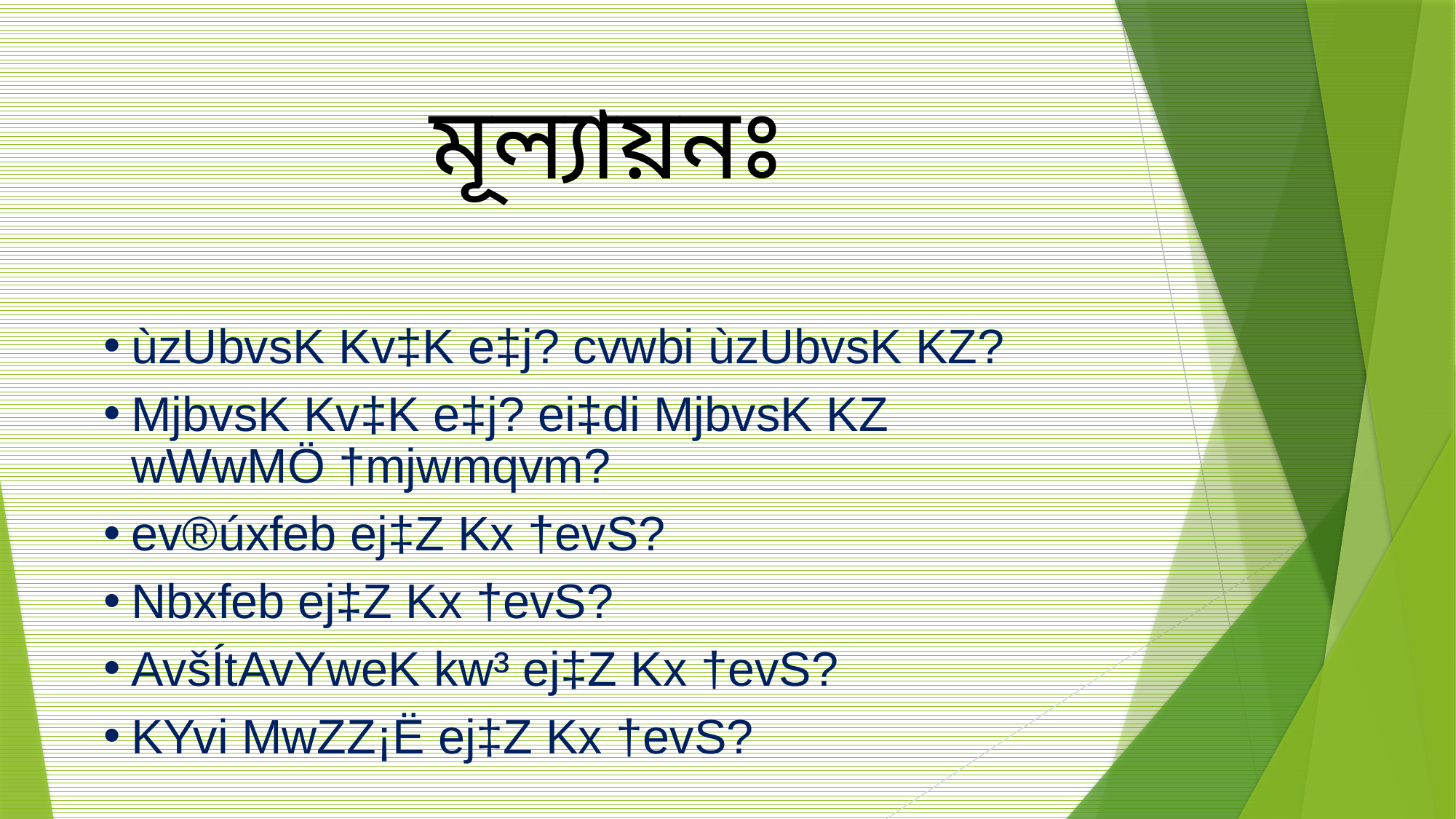

# মূল্যায়নঃ
ùzUbvsK Kv‡K e‡j? cvwbi ùzUbvsK KZ?
MjbvsK Kv‡K e‡j? ei‡di MjbvsK KZ wWwMÖ †mjwmqvm?
ev®úxfeb ej‡Z Kx †evS?
Nbxfeb ej‡Z Kx †evS?
AvšÍtAvYweK kw³ ej‡Z Kx †evS?
KYvi MwZZ¡Ë ej‡Z Kx †evS?